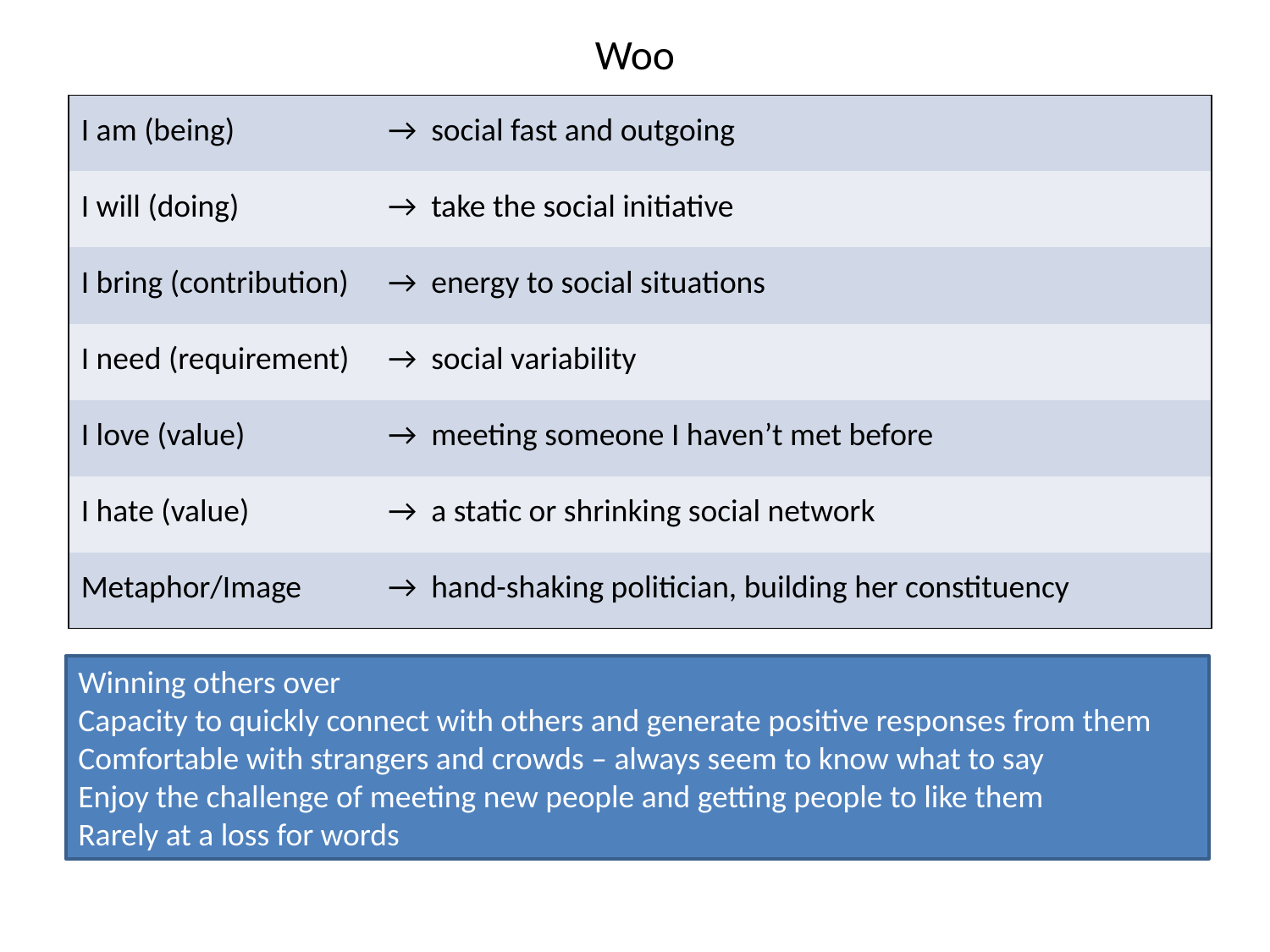

# Woo
| I am (being) | → social fast and outgoing |
| --- | --- |
| I will (doing) | → take the social initiative |
| I bring (contribution) | → energy to social situations |
| I need (requirement) | → social variability |
| I love (value) | → meeting someone I haven’t met before |
| I hate (value) | → a static or shrinking social network |
| Metaphor/Image | → hand-shaking politician, building her constituency |
Winning others over
Capacity to quickly connect with others and generate positive responses from them
Comfortable with strangers and crowds – always seem to know what to say
Enjoy the challenge of meeting new people and getting people to like them
Rarely at a loss for words